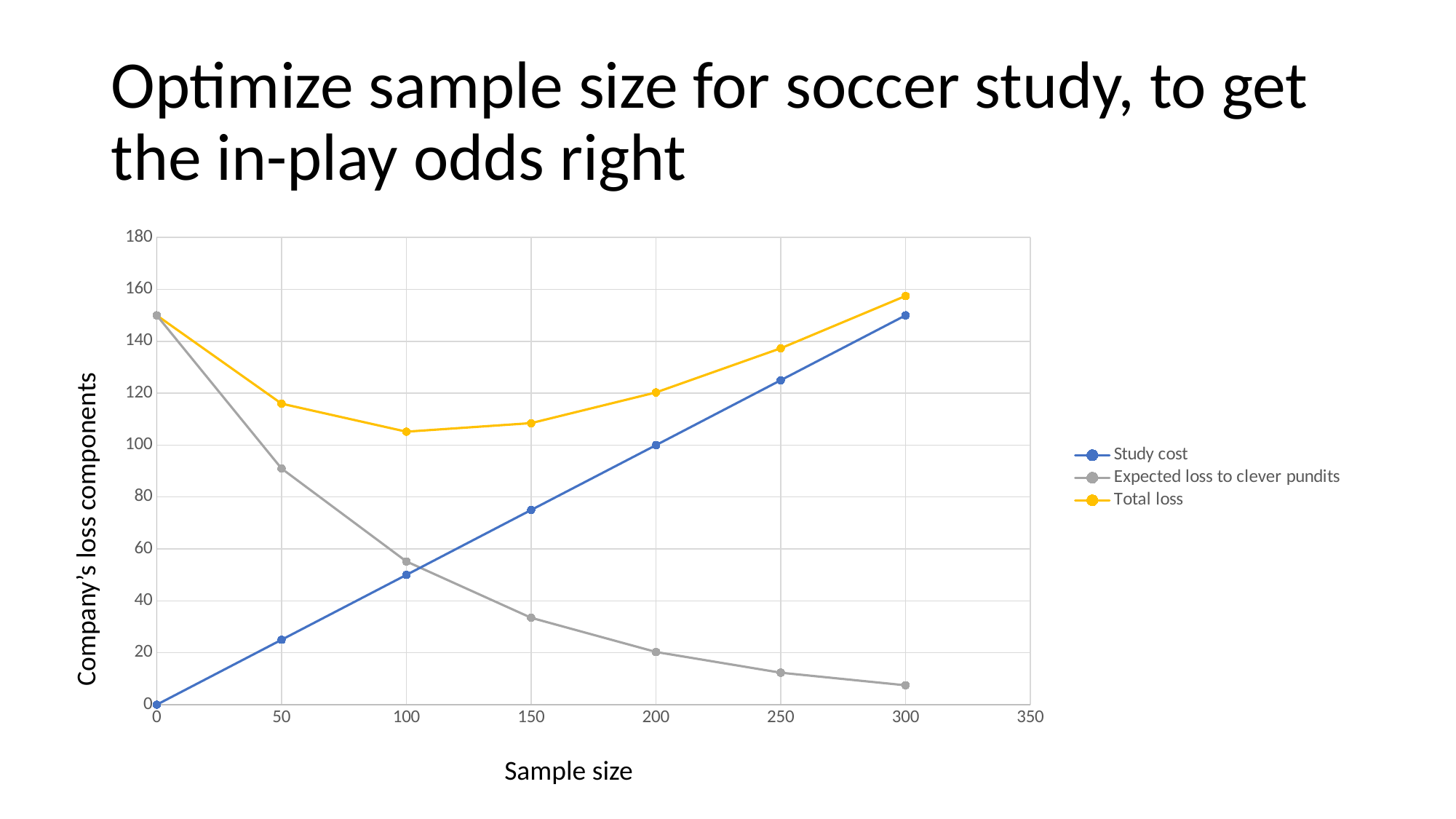

# Optimize sample size for soccer study, to get the in-play odds right

### Chart

| Category | Study cost | Expected loss to clever pundits | Total loss |
|---|---|---|---|
Company’s loss components
Sample size